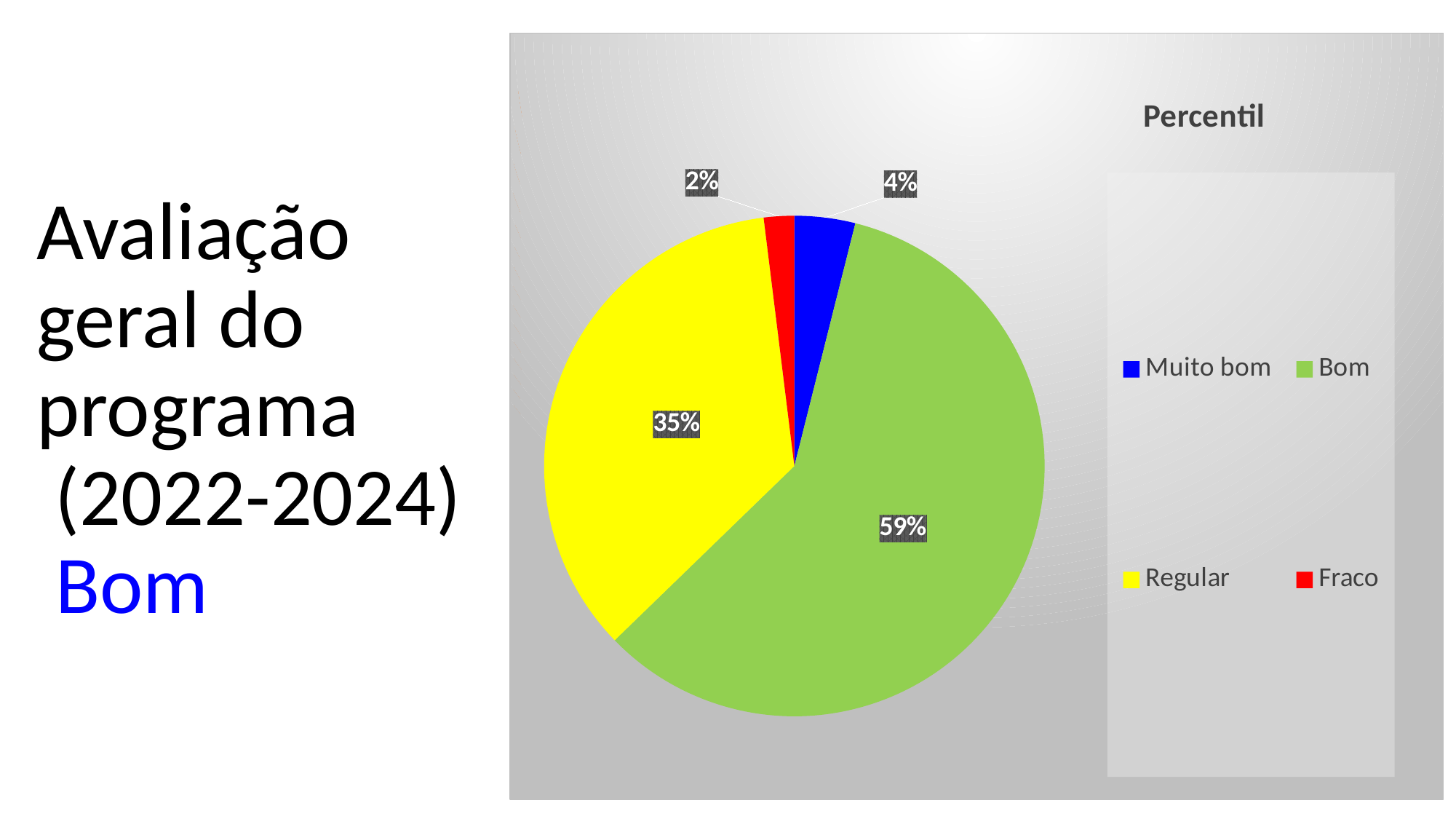

### Chart: Percentil

| Category |  |
|---|---|
| Muito bom | 2.0 |
| Bom | 30.0 |
| Regular | 18.0 |
| Fraco | 1.0 |
# Avaliação geral do programa
 (2022-2024)
 Bom